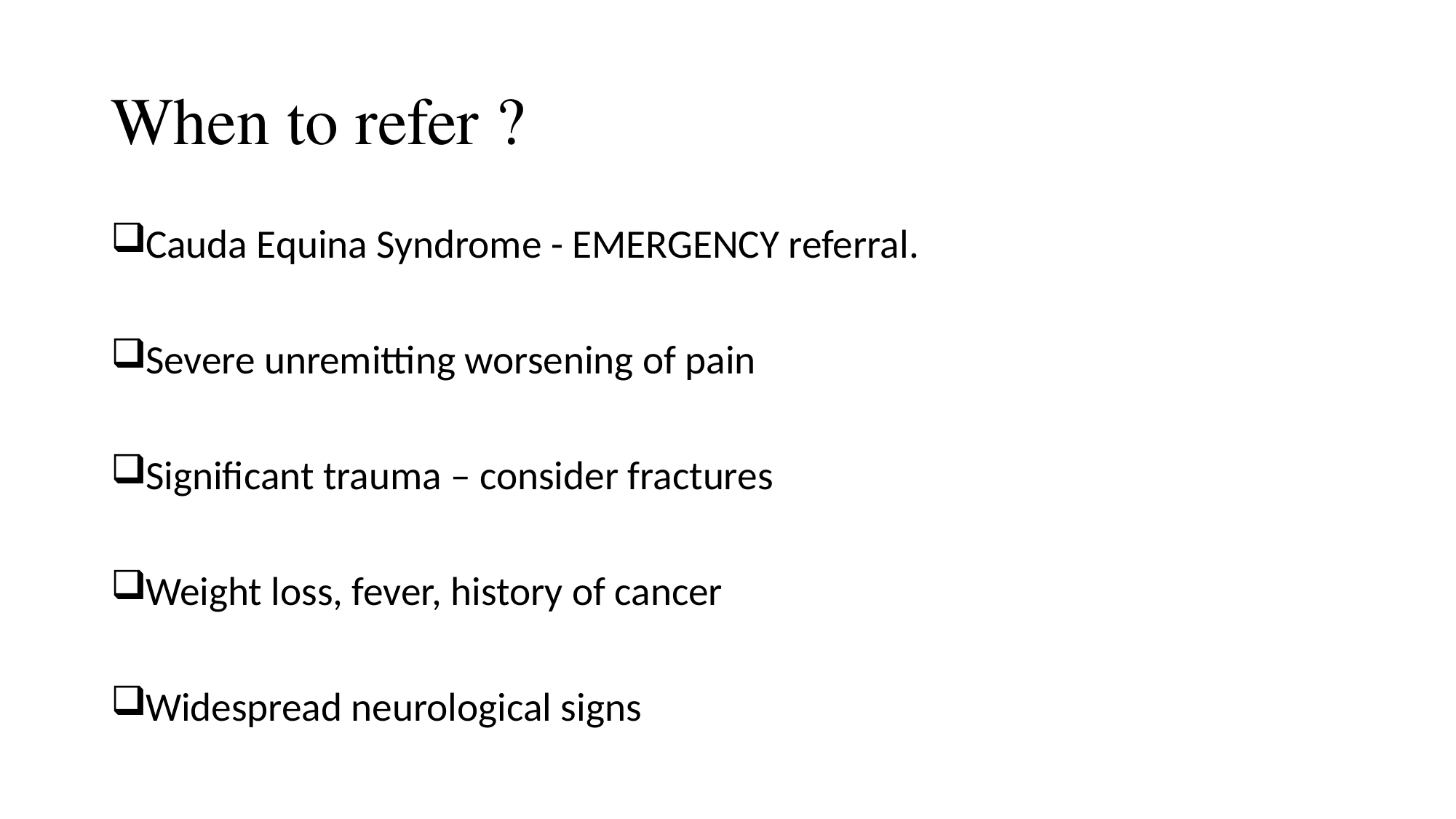

# When to refer ?
Cauda Equina Syndrome - EMERGENCY referral.

Severe unremitting worsening of pain

Significant trauma – consider fractures

Weight loss, fever, history of cancer

Widespread neurological signs